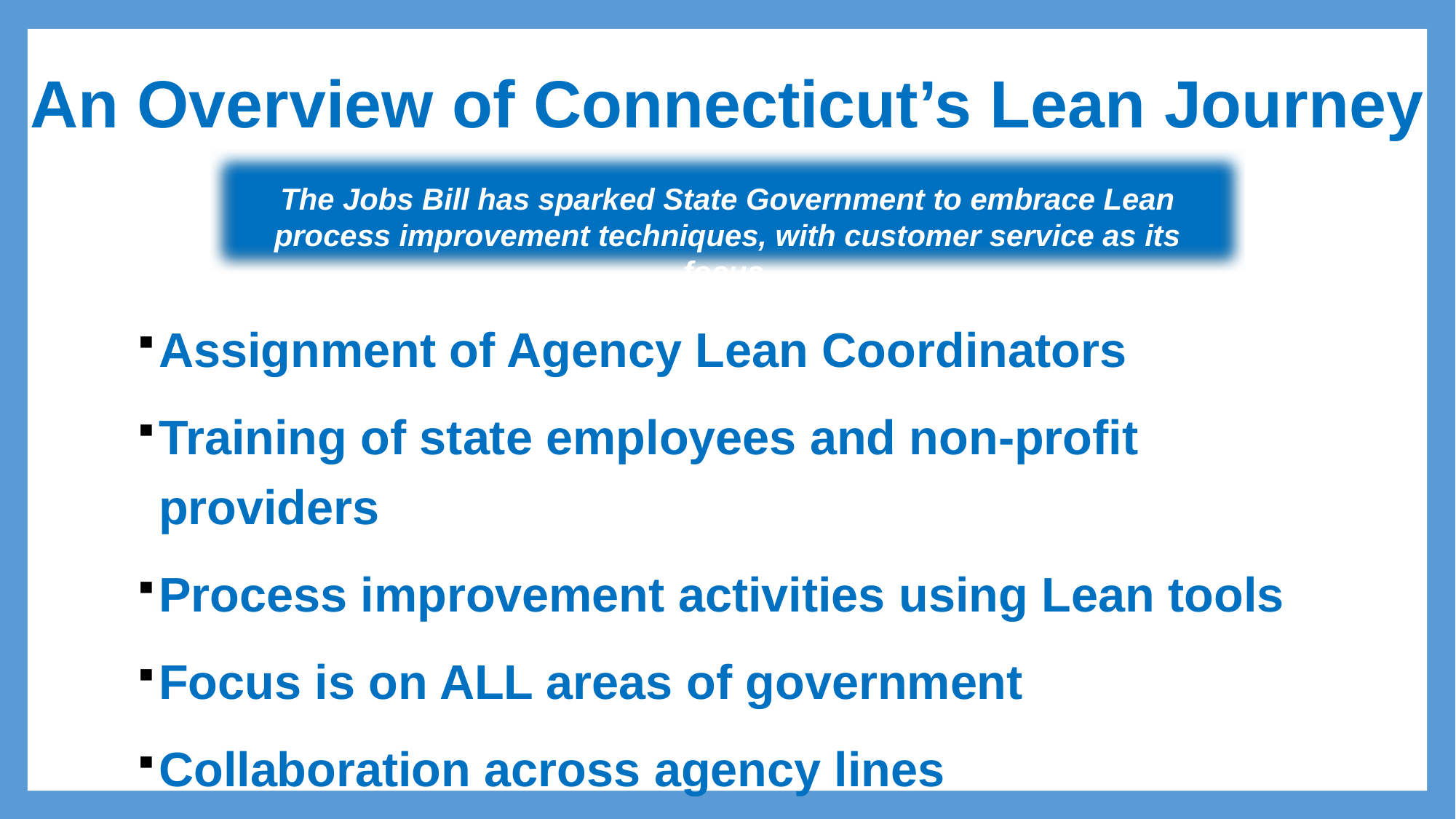

An Overview of Connecticut’s Lean Journey

The Jobs Bill has sparked State Government to embrace Lean process improvement techniques, with customer service as its focus
Assignment of Agency Lean Coordinators
Training of state employees and non-profit providers
Process improvement activities using Lean tools
Focus is on ALL areas of government
Collaboration across agency lines
5